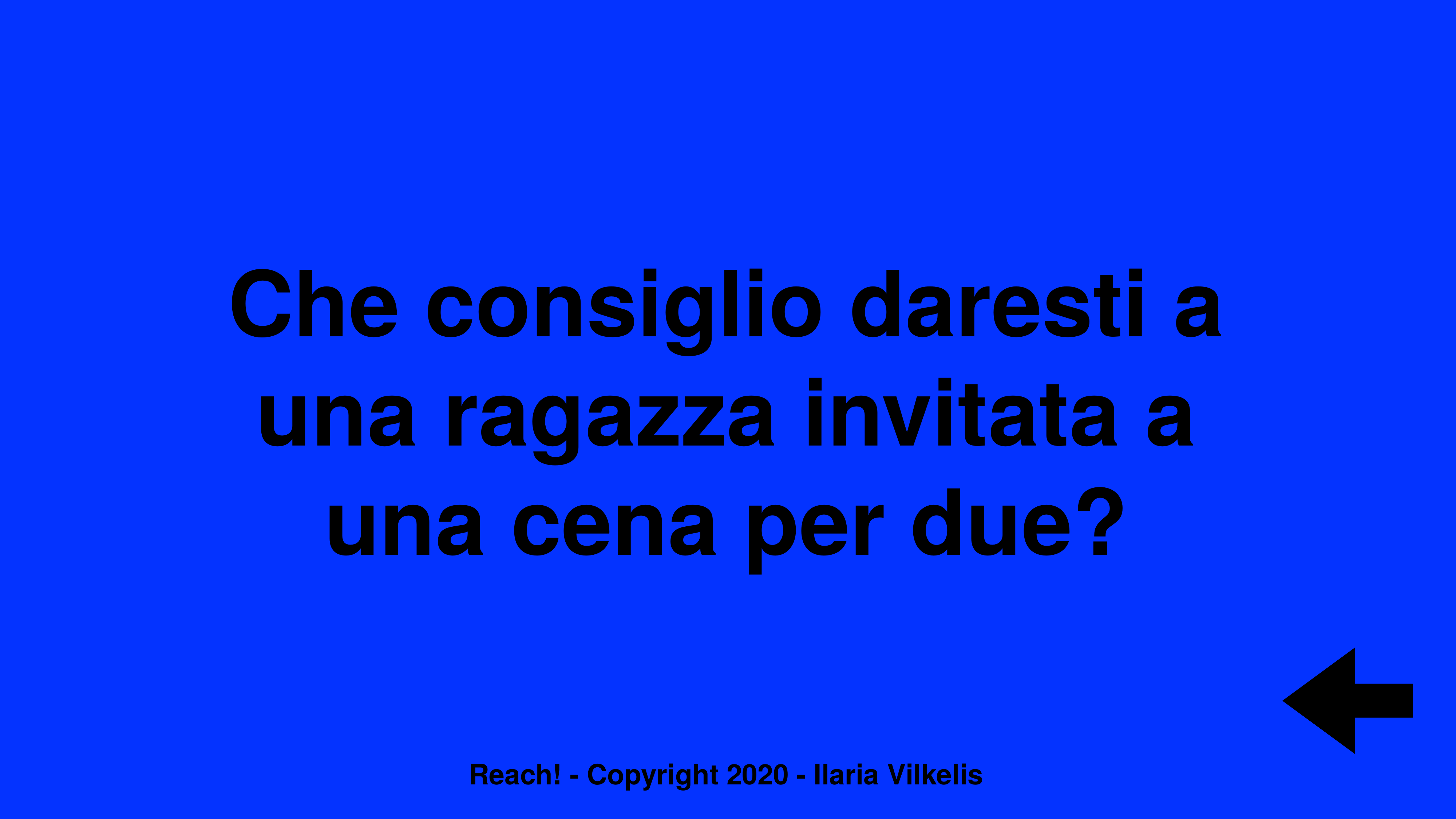

Che consiglio daresti a una ragazza invitata a una cena per due?